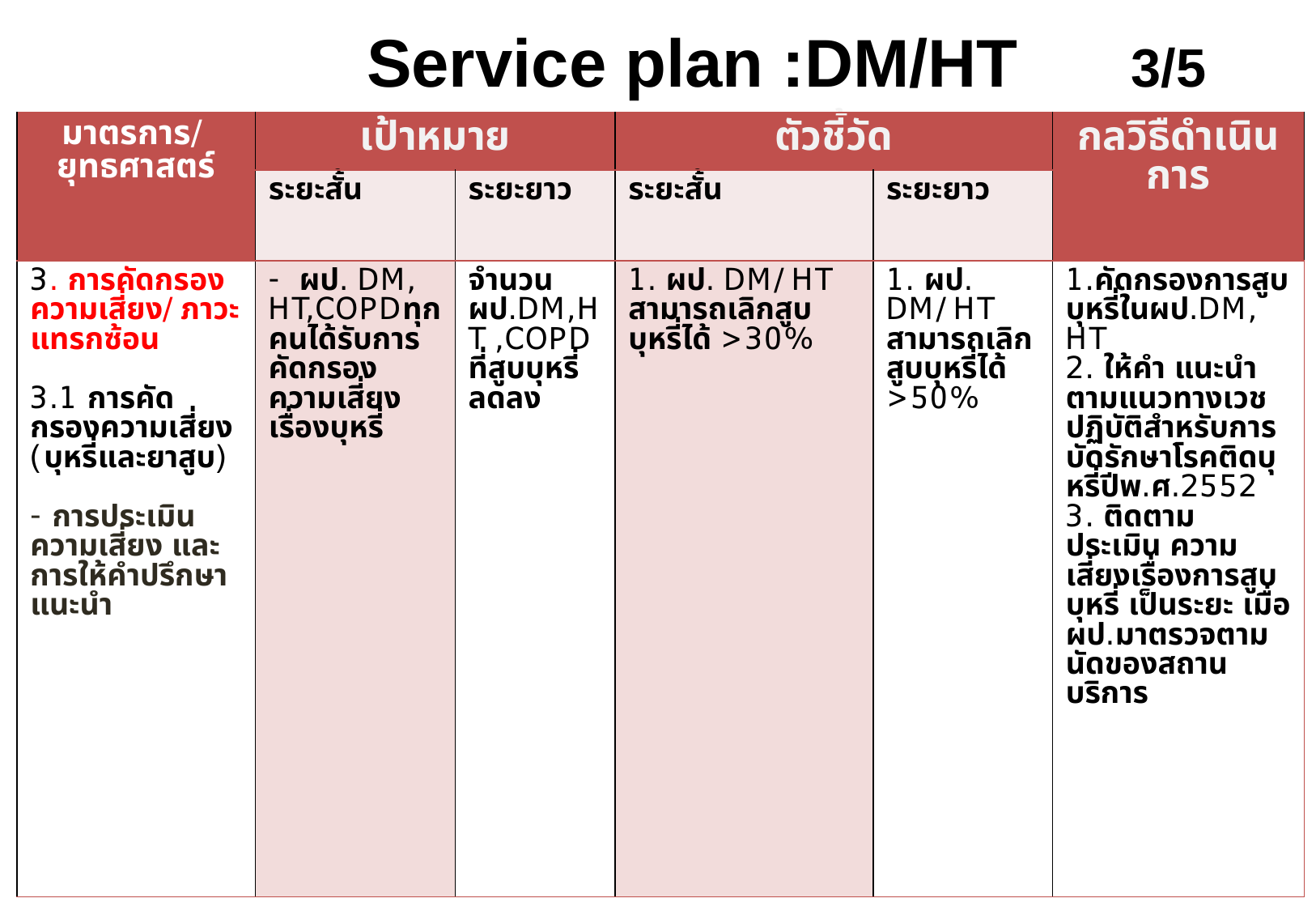

Service plan :DM/HT      3/5
#
| มาตรการ/ ยุทธศาสตร์ | เป้าหมาย |  | ตัวชี้วัด |  | กลวิธืดำเนินการ |
| --- | --- | --- | --- | --- | --- |
|  | ระยะสั้น | ระยะยาว | ระยะสั้น | ระยะยาว |  |
| 3. การคัดกรองความเสี่ยง/ภาวะแทรกซ้อน 3.1 การคัดกรองความเสี่ยง (บุหรี่และยาสูบ) - การประเมินความเสี่ยง และการให้คำปรึกษาแนะนำ | - ผป. DM, HT,COPDทุกคนได้รับการคัดกรองความเสี่ยงเรื่องบุหรี่ | จำนวน ผป.DM,HT ,COPD ที่สูบบุหรี่ลดลง | 1. ผป. DM/HT สามารถเลิกสูบบุหรี่ได้ >30% | 1. ผป. DM/HT สามารถเลิกสูบบุหรี่ได้ >50% | 1.คัดกรองการสูบบุหรี่ในผป.DM, HT 2. ให้คำ แนะนำตามแนวทางเวชปฏิบัติสำหรับการบัดรักษาโรคติดบุหรี่ปีพ.ศ.2552 3. ติดตาม ประเมิน ความเสี่ยงเรื่องการสูบบุหรี่ เป็นระยะ เมื่อผป.มาตรวจตามนัดของสถานบริการ |